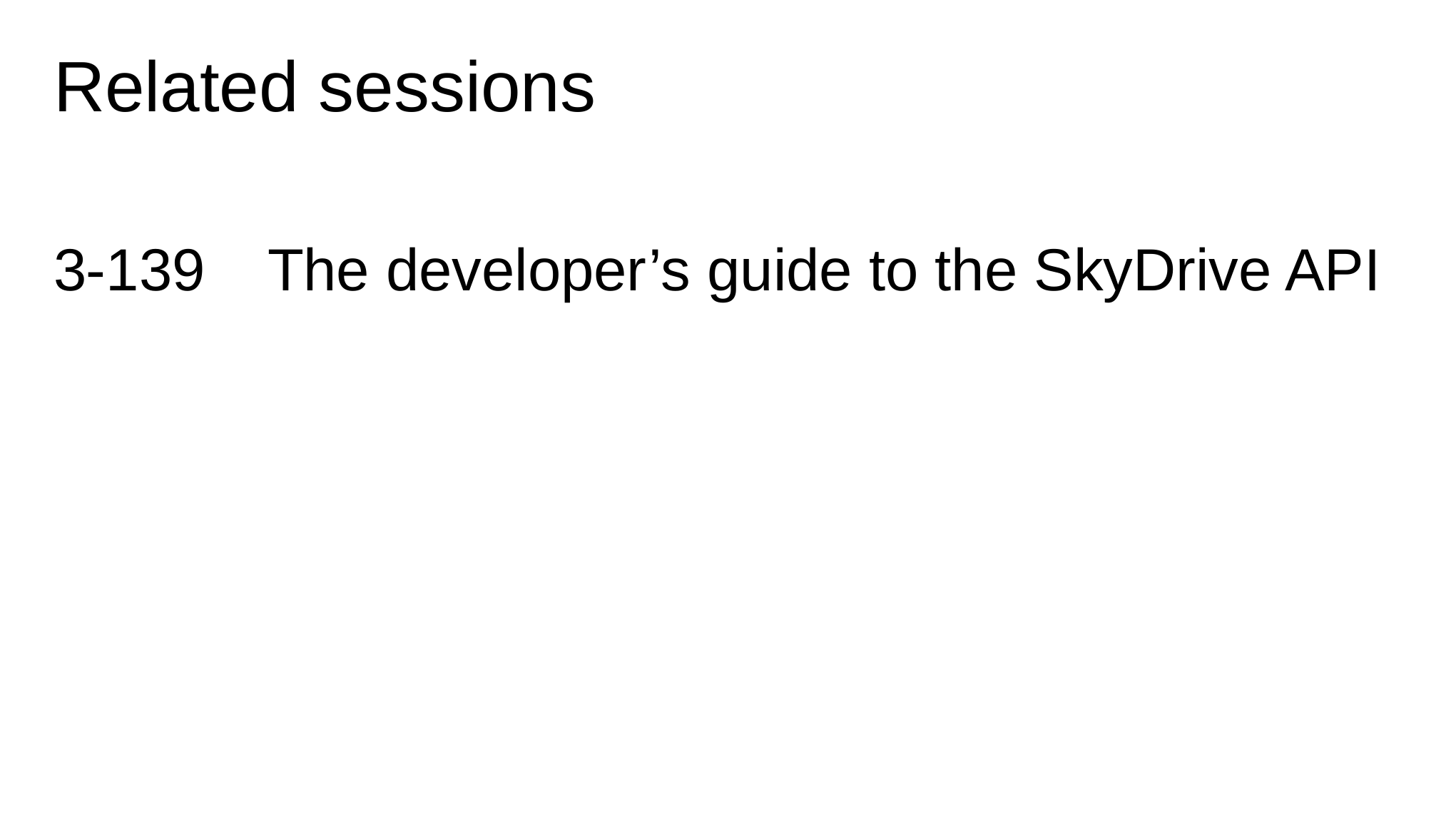

# Related sessions
3-139 	The developer’s guide to the SkyDrive API